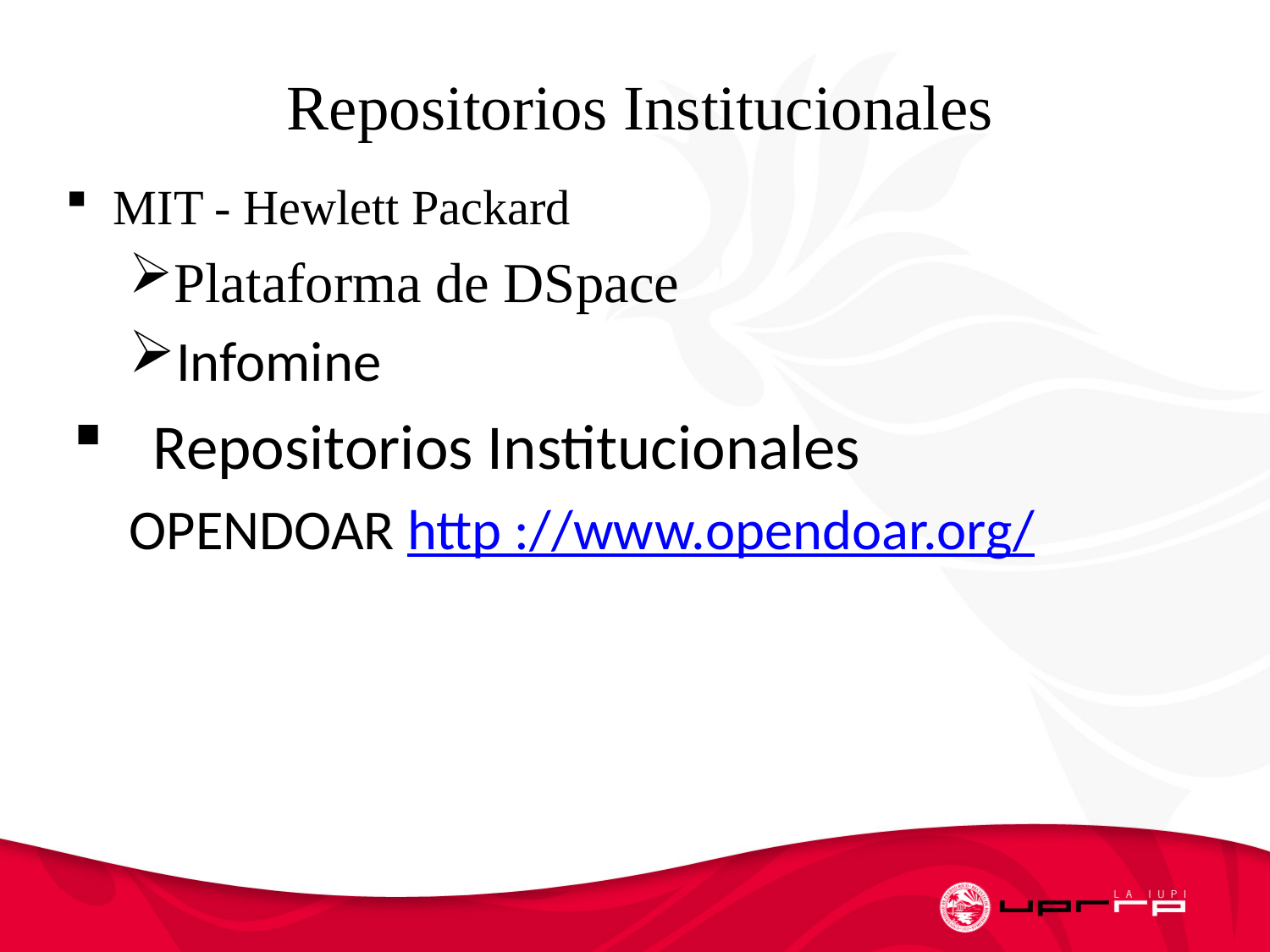

Repositorios Institucionales
MIT - Hewlett Packard
Plataforma de DSpace
Infomine
Repositorios Institucionales
OPENDOAR http ://www.opendoar.org/